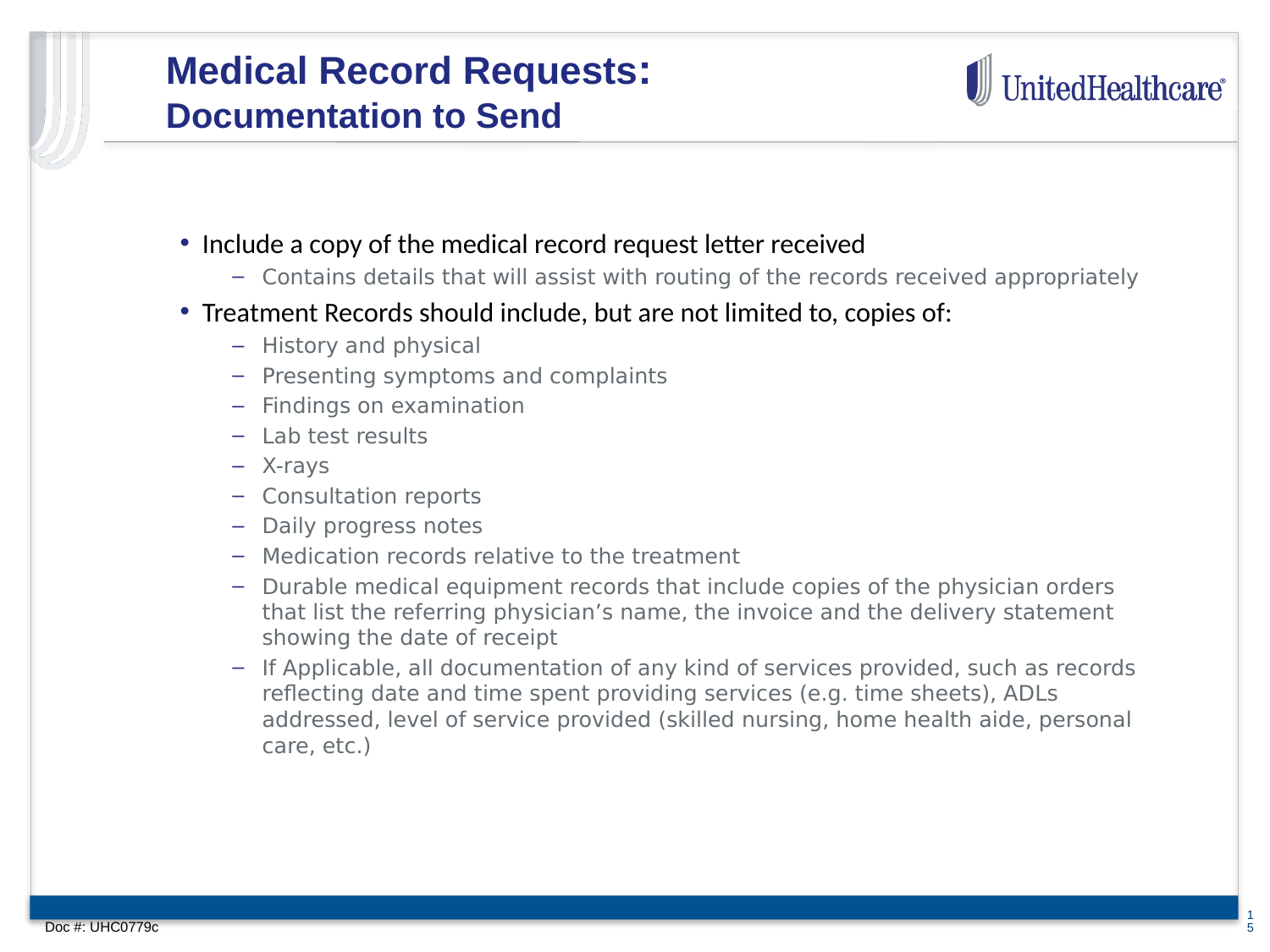

# Medical Record Requests: Documentation to Send
Include a copy of the medical record request letter received
Contains details that will assist with routing of the records received appropriately
Treatment Records should include, but are not limited to, copies of:
History and physical
Presenting symptoms and complaints
Findings on examination
Lab test results
X-rays
Consultation reports
Daily progress notes
Medication records relative to the treatment
Durable medical equipment records that include copies of the physician orders that list the referring physician’s name, the invoice and the delivery statement showing the date of receipt
If Applicable, all documentation of any kind of services provided, such as records reflecting date and time spent providing services (e.g. time sheets), ADLs addressed, level of service provided (skilled nursing, home health aide, personal care, etc.)

15